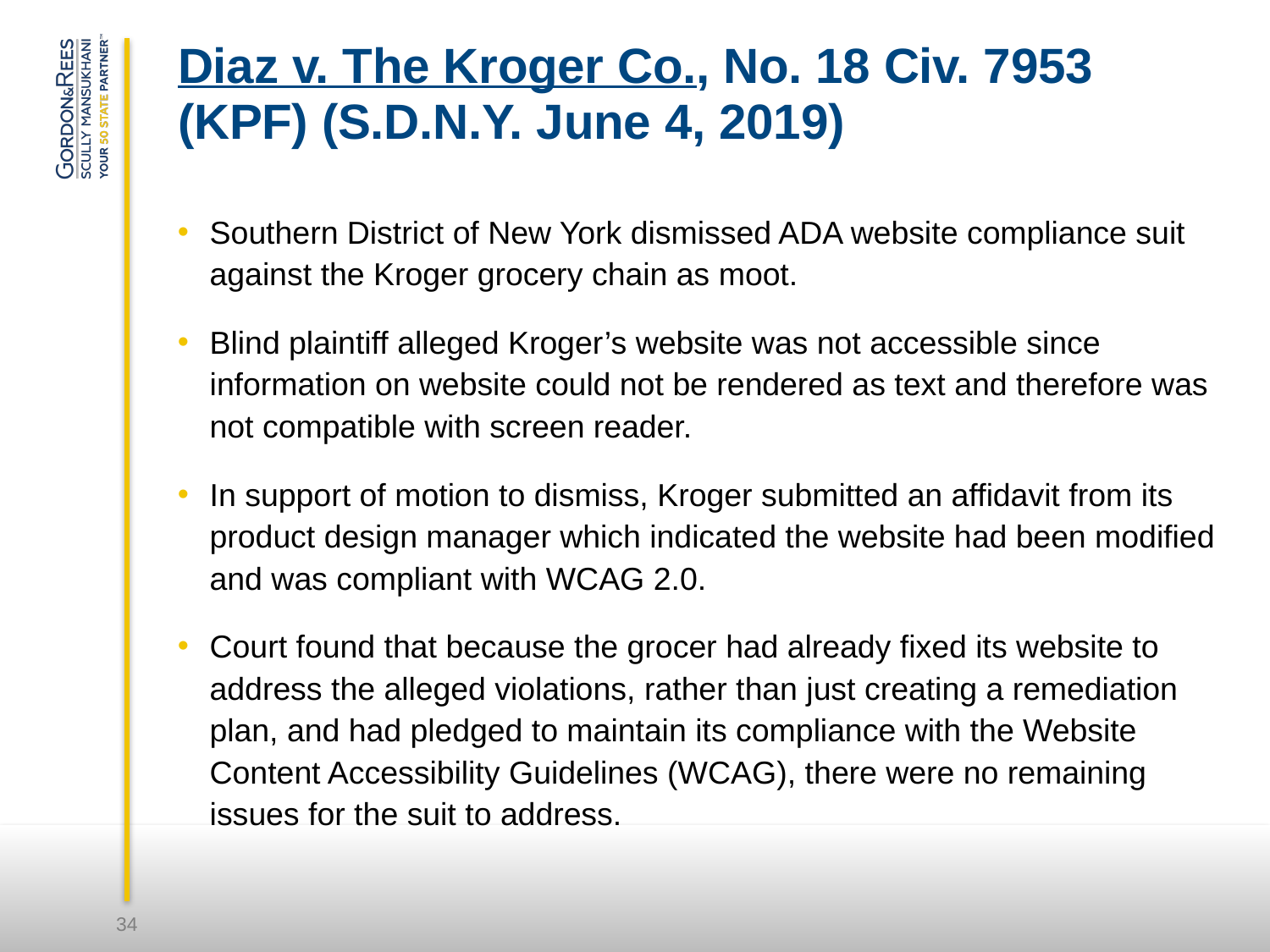

# Diaz v. The Kroger Co., No. 18 Civ. 7953 (KPF) (S.D.N.Y. June 4, 2019)

Southern District of New York dismissed ADA website compliance suit against the Kroger grocery chain as moot.
Blind plaintiff alleged Kroger’s website was not accessible since information on website could not be rendered as text and therefore was not compatible with screen reader.
In support of motion to dismiss, Kroger submitted an affidavit from its product design manager which indicated the website had been modified and was compliant with WCAG 2.0.
Court found that because the grocer had already fixed its website to address the alleged violations, rather than just creating a remediation plan, and had pledged to maintain its compliance with the Website Content Accessibility Guidelines (WCAG), there were no remaining issues for the suit to address.
34